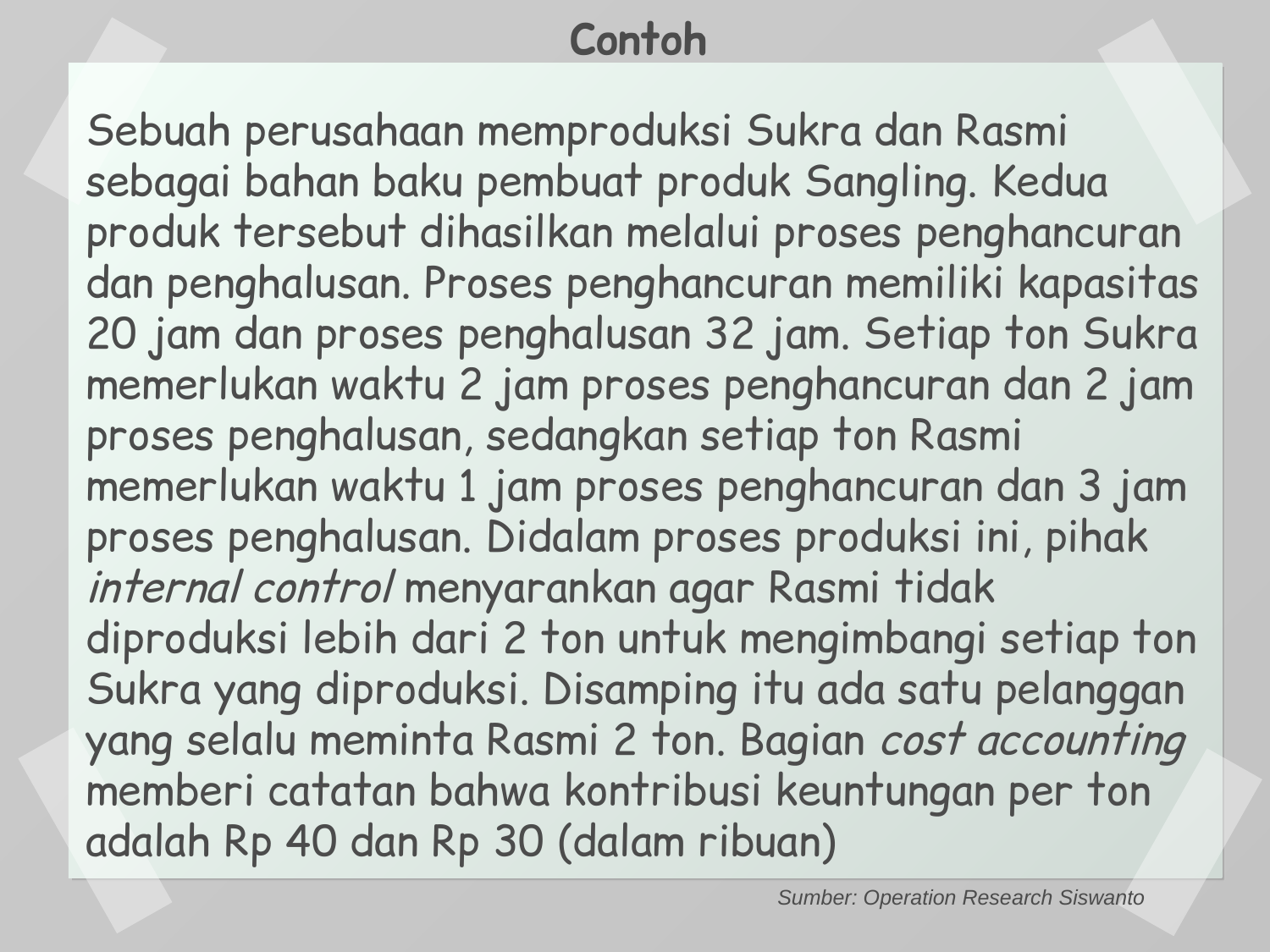

Contoh

Sebuah perusahaan memproduksi Sukra dan Rasmi sebagai bahan baku pembuat produk Sangling. Kedua produk tersebut dihasilkan melalui proses penghancuran dan penghalusan. Proses penghancuran memiliki kapasitas 20 jam dan proses penghalusan 32 jam. Setiap ton Sukra memerlukan waktu 2 jam proses penghancuran dan 2 jam proses penghalusan, sedangkan setiap ton Rasmi memerlukan waktu 1 jam proses penghancuran dan 3 jam proses penghalusan. Didalam proses produksi ini, pihak internal control menyarankan agar Rasmi tidak diproduksi lebih dari 2 ton untuk mengimbangi setiap ton Sukra yang diproduksi. Disamping itu ada satu pelanggan yang selalu meminta Rasmi 2 ton. Bagian cost accounting memberi catatan bahwa kontribusi keuntungan per ton adalah Rp 40 dan Rp 30 (dalam ribuan)

Sumber: Operation Research Siswanto